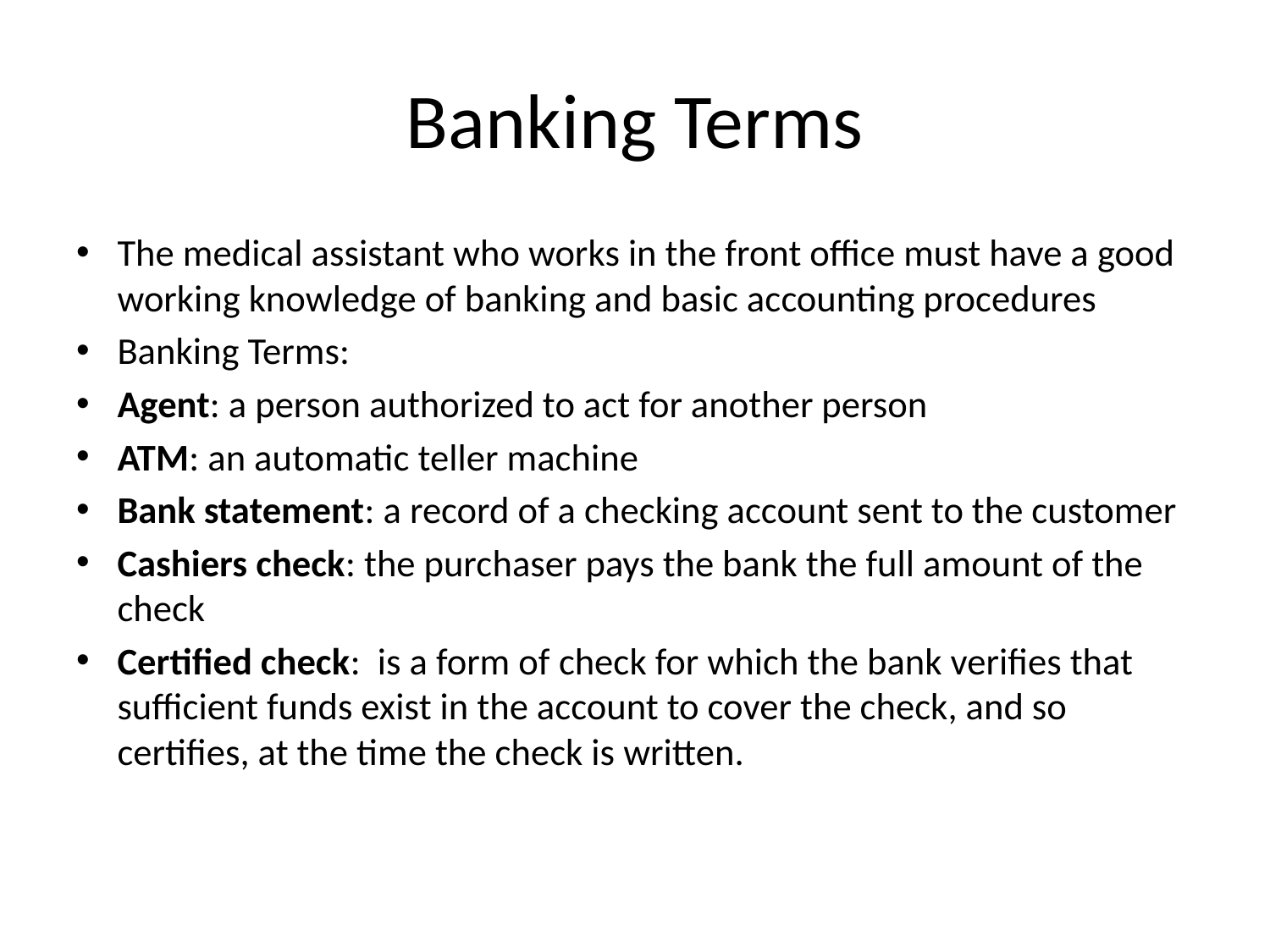

# Banking Terms
The medical assistant who works in the front office must have a good working knowledge of banking and basic accounting procedures
Banking Terms:
Agent: a person authorized to act for another person
ATM: an automatic teller machine
Bank statement: a record of a checking account sent to the customer
Cashiers check: the purchaser pays the bank the full amount of the check
Certified check:  is a form of check for which the bank verifies that sufficient funds exist in the account to cover the check, and so certifies, at the time the check is written.